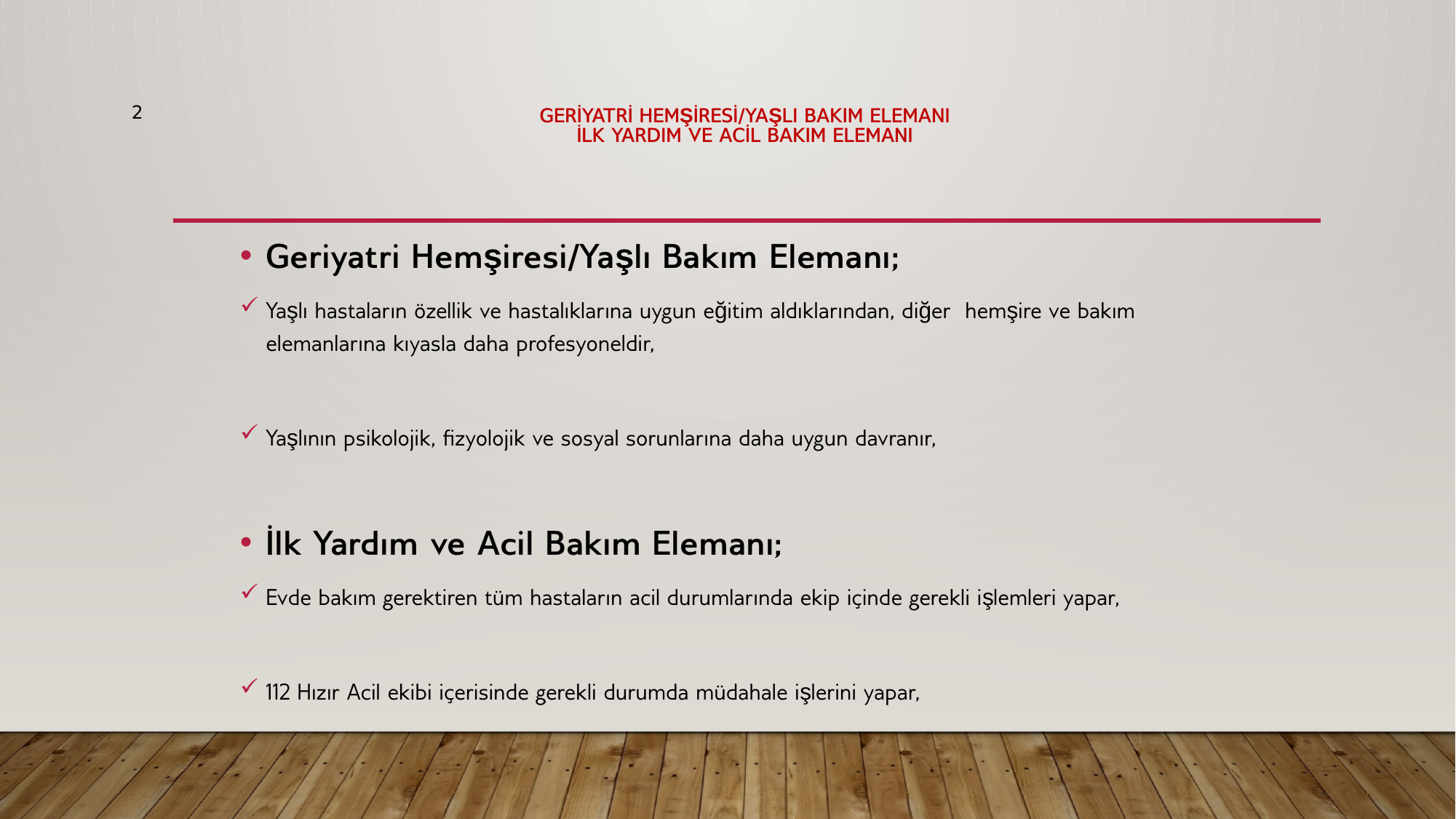

# GERİYATRİ HEMŞİRESİ/YAŞLI BAKIM ELEMANI İLK YARDIM VE ACİL BAKIM ELEMANI
2
Geriyatri Hemşiresi/Yaşlı Bakım Elemanı;
Yaşlı hastaların özellik ve hastalıklarına uygun eğitim aldıklarından, diğer  hemşire ve bakım elemanlarına kıyasla daha profesyoneldir,

Yaşlının psikolojik, fizyolojik ve sosyal sorunlarına daha uygun davranır,

İlk Yardım ve Acil Bakım Elemanı;
Evde bakım gerektiren tüm hastaların acil durumlarında ekip içinde gerekli işlemleri yapar,

112 Hızır Acil ekibi içerisinde gerekli durumda müdahale işlerini yapar,